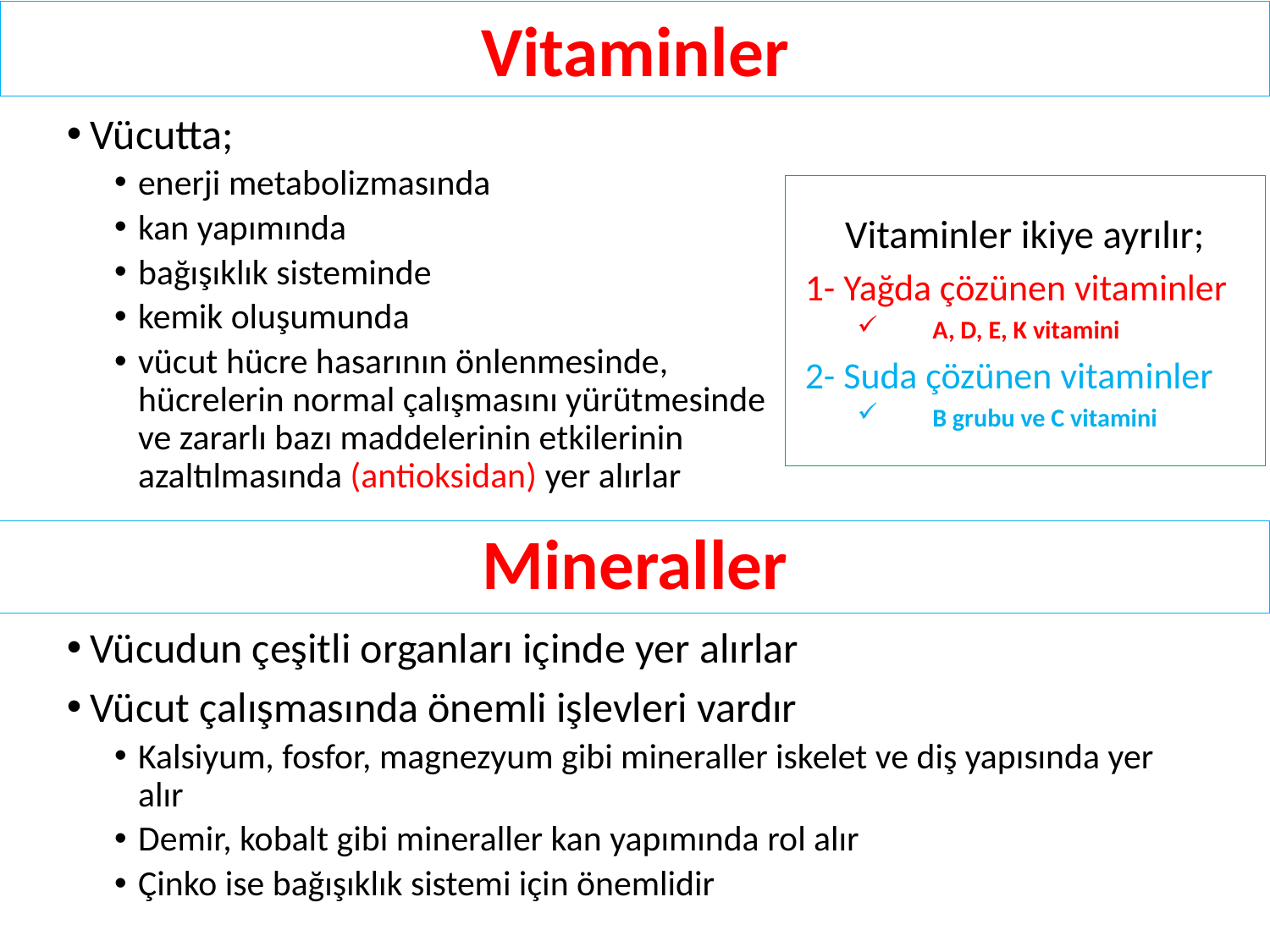

# Vitaminler
Vücutta;
enerji metabolizmasında
kan yapımında
bağışıklık sisteminde
kemik oluşumunda
vücut hücre hasarının önlenmesinde, hücrelerin normal çalışmasını yürütmesinde ve zararlı bazı maddelerinin etkilerinin azaltılmasında (antioksidan) yer alırlar
Vitaminler ikiye ayrılır;
1- Yağda çözünen vitaminler
A, D, E, K vitamini
2- Suda çözünen vitaminler
B grubu ve C vitamini
Mineraller
Vücudun çeşitli organları içinde yer alırlar
Vücut çalışmasında önemli işlevleri vardır
Kalsiyum, fosfor, magnezyum gibi mineraller iskelet ve diş yapısında yer alır
Demir, kobalt gibi mineraller kan yapımında rol alır
Çinko ise bağışıklık sistemi için önemlidir